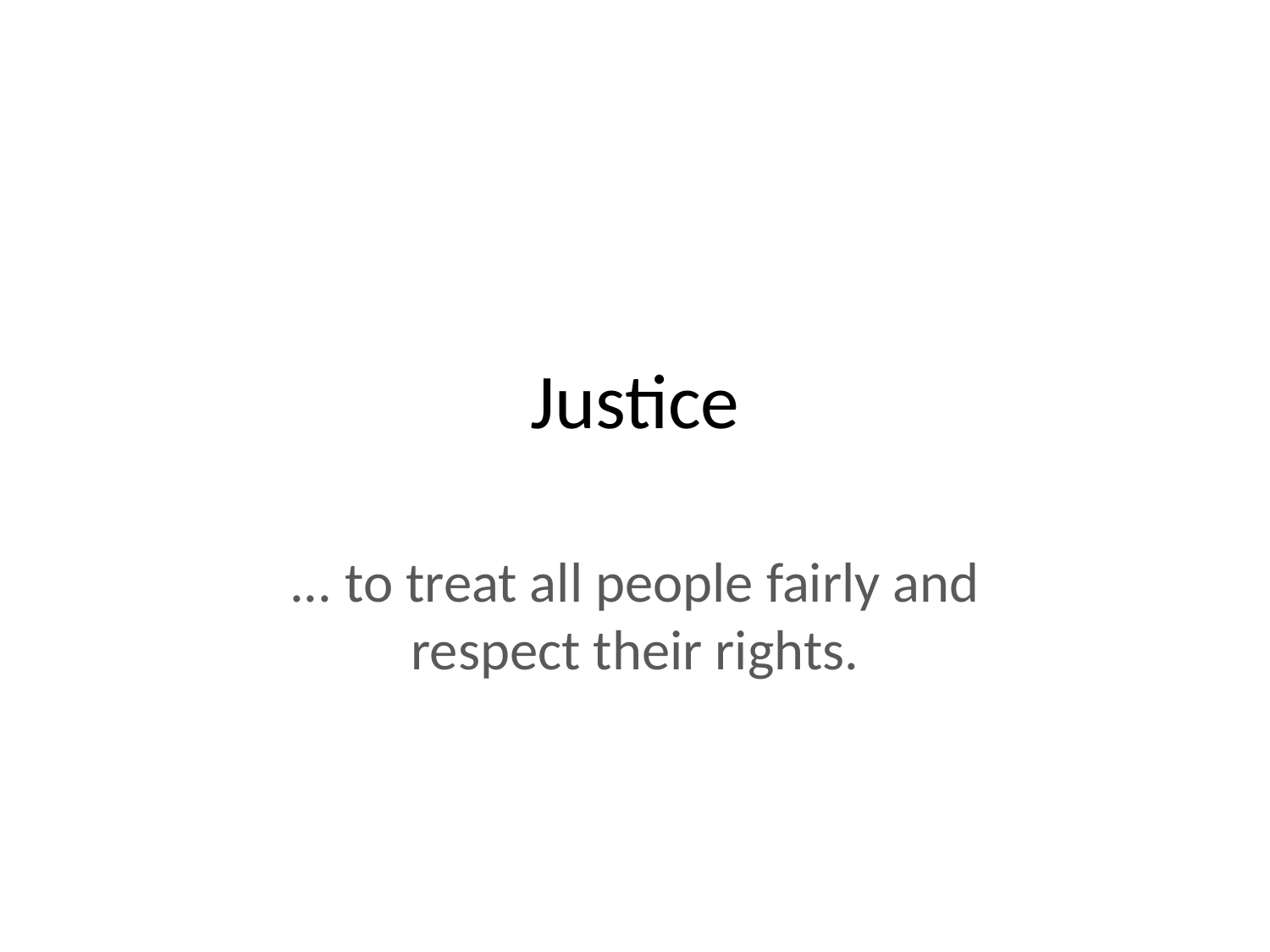

# Justice
... to treat all people fairly and respect their rights.